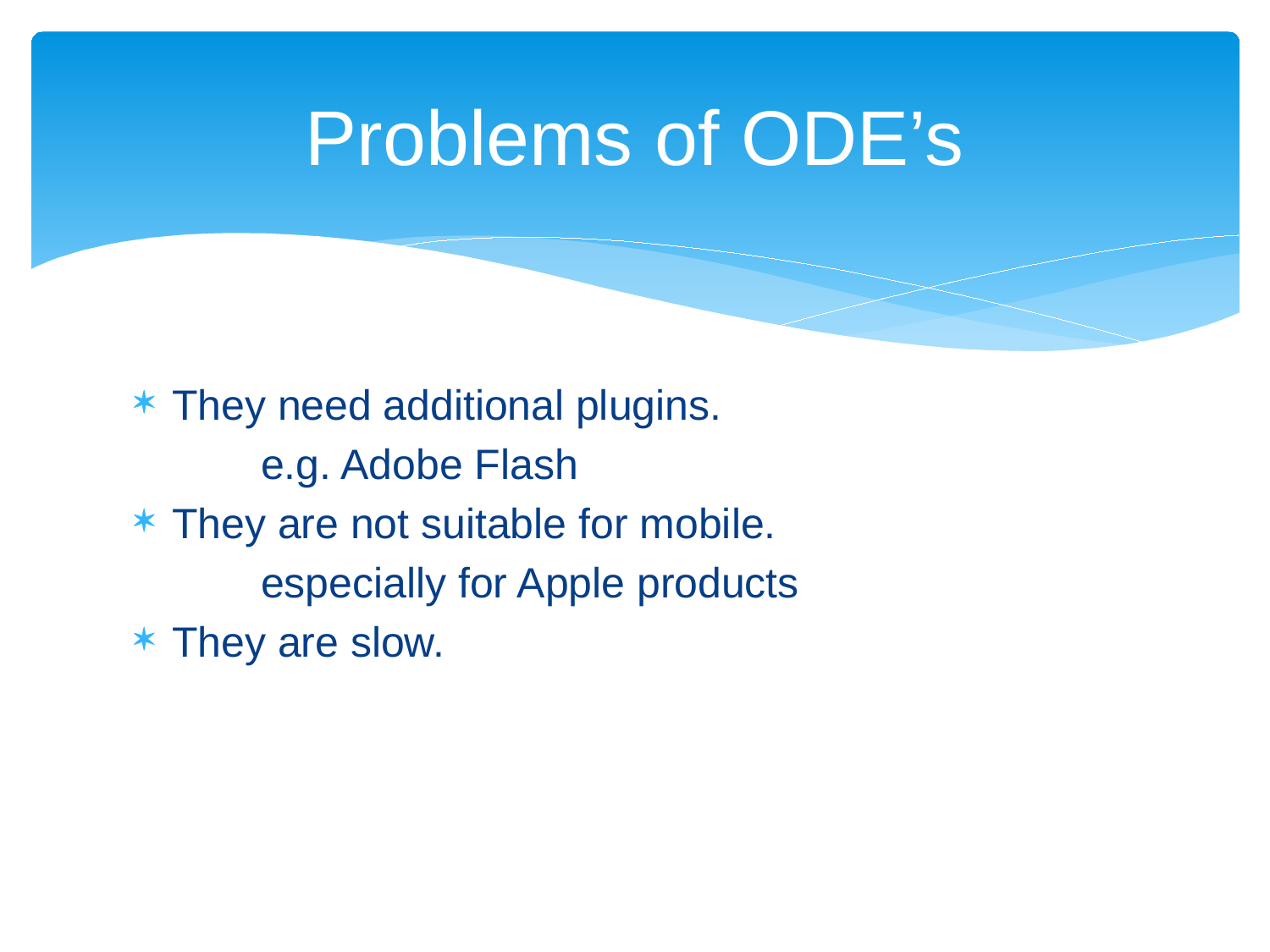

# Problems of ODE’s
They need additional plugins.
	e.g. Adobe Flash
They are not suitable for mobile.
	especially for Apple products
They are slow.